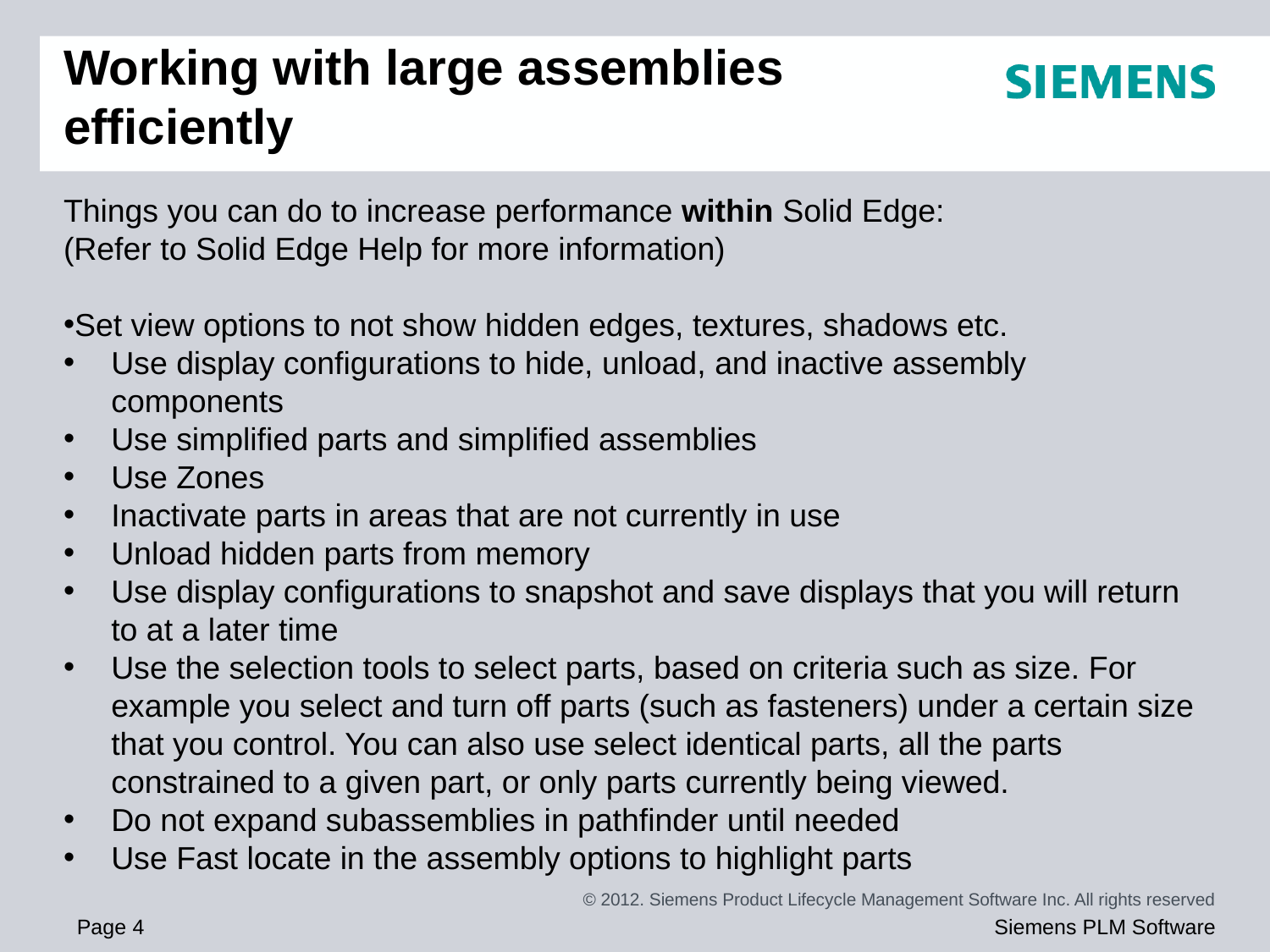

# Working with large assemblies efficiently
Things you can do to increase performance within Solid Edge:
(Refer to Solid Edge Help for more information)

Set view options to not show hidden edges, textures, shadows etc.
Use display configurations to hide, unload, and inactive assembly components
Use simplified parts and simplified assemblies
Use Zones
Inactivate parts in areas that are not currently in use
Unload hidden parts from memory
Use display configurations to snapshot and save displays that you will return to at a later time
Use the selection tools to select parts, based on criteria such as size. For example you select and turn off parts (such as fasteners) under a certain size that you control. You can also use select identical parts, all the parts constrained to a given part, or only parts currently being viewed.
Do not expand subassemblies in pathfinder until needed
Use Fast locate in the assembly options to highlight parts